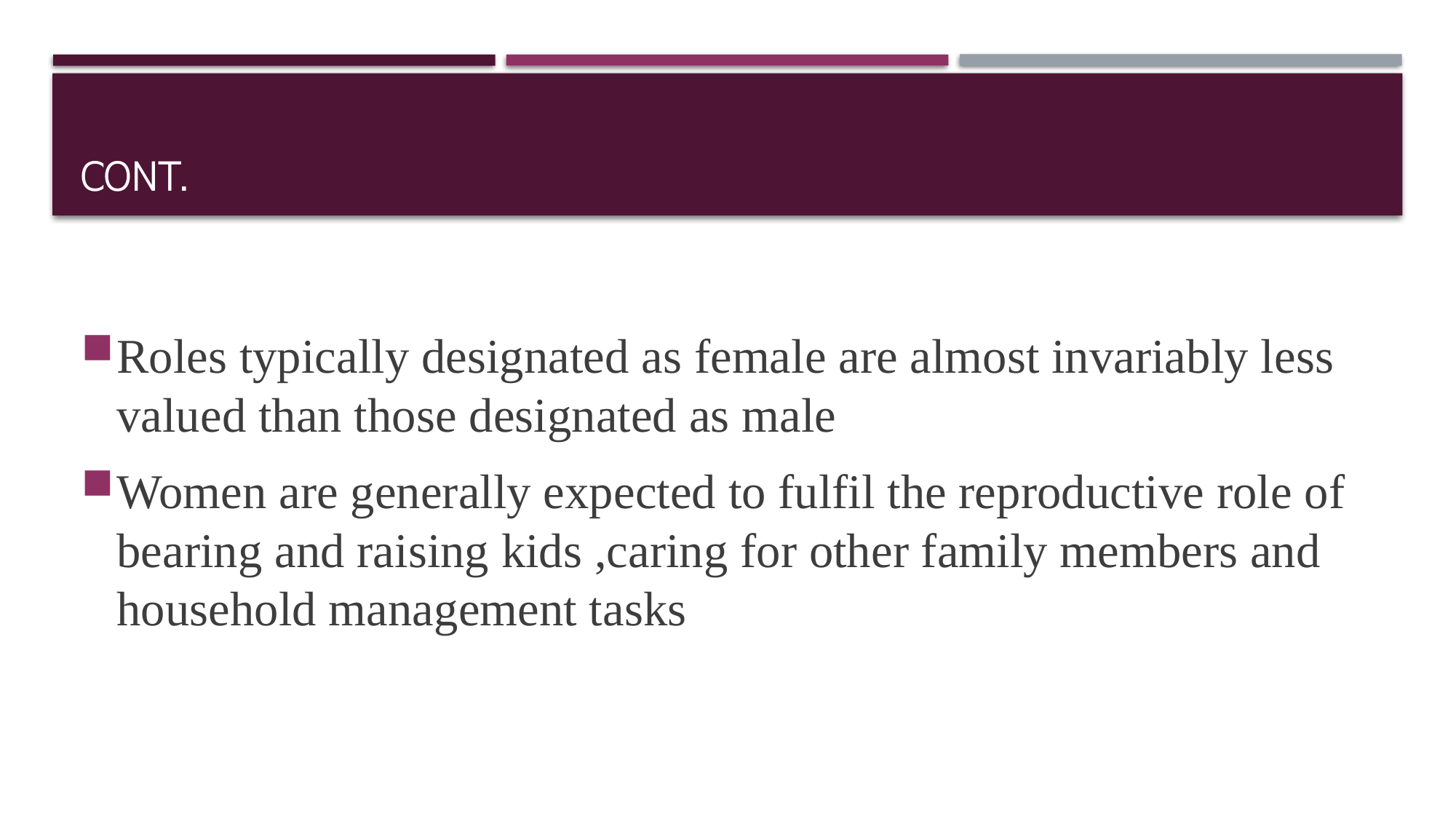

# Cont.
Roles typically designated as female are almost invariably less valued than those designated as male
Women are generally expected to fulfil the reproductive role of bearing and raising kids ,caring for other family members and household management tasks